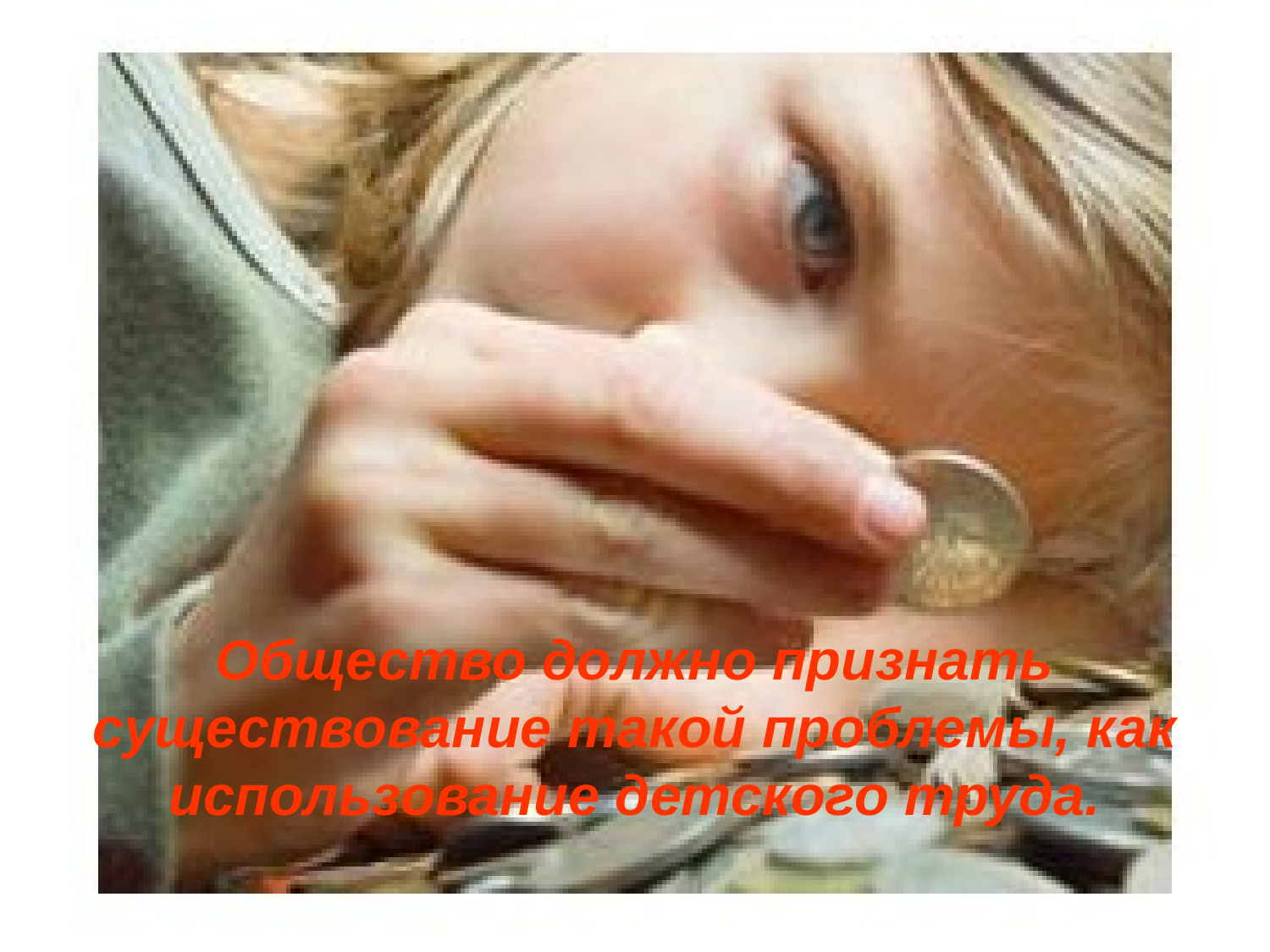

#

Общество должно признать существование такой проблемы, как использование детского труда.